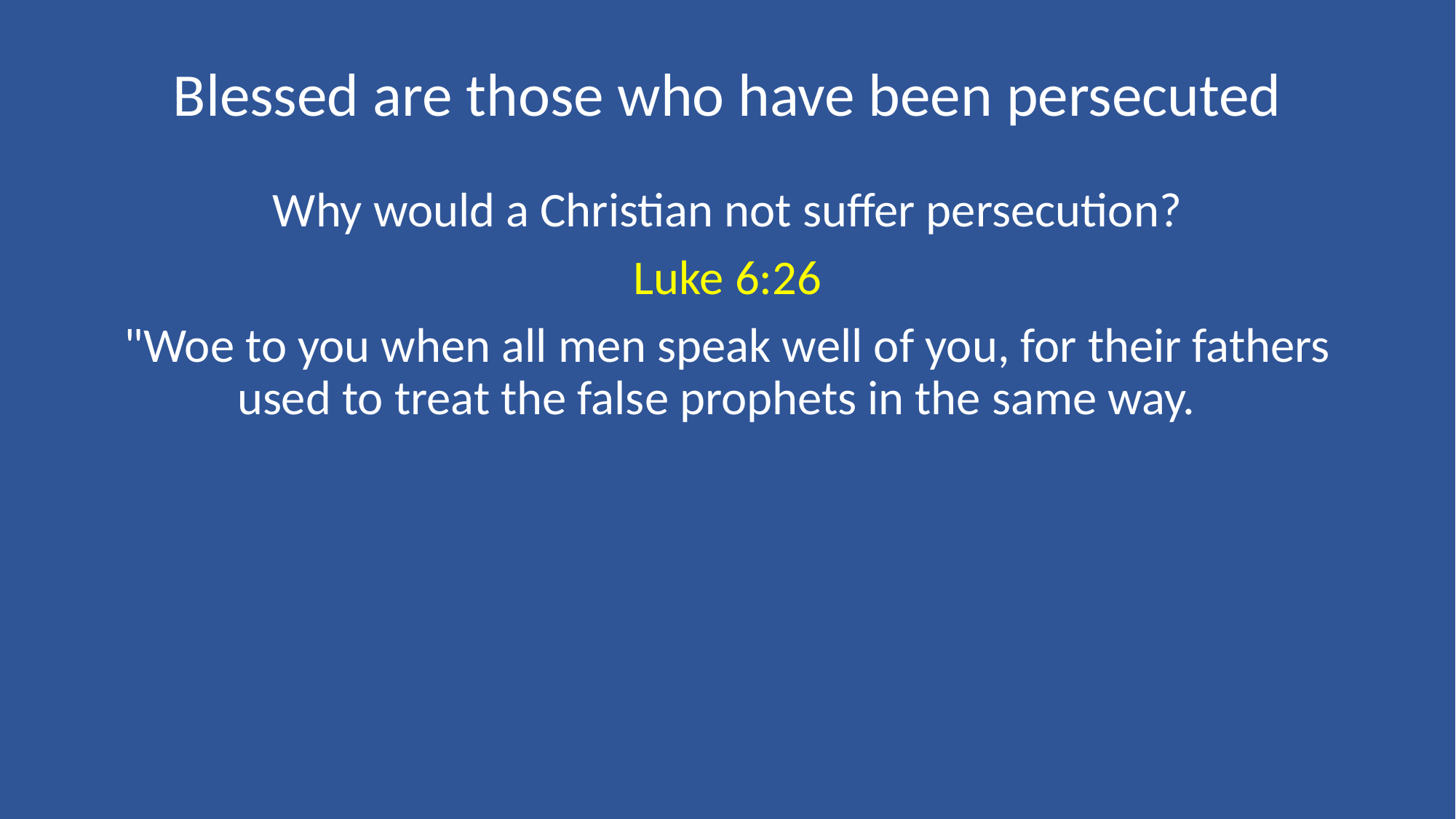

# Blessed are those who have been persecuted
Why would a Christian not suffer persecution?
Luke 6:26
"Woe to you when all men speak well of you, for their fathers used to treat the false prophets in the same way.